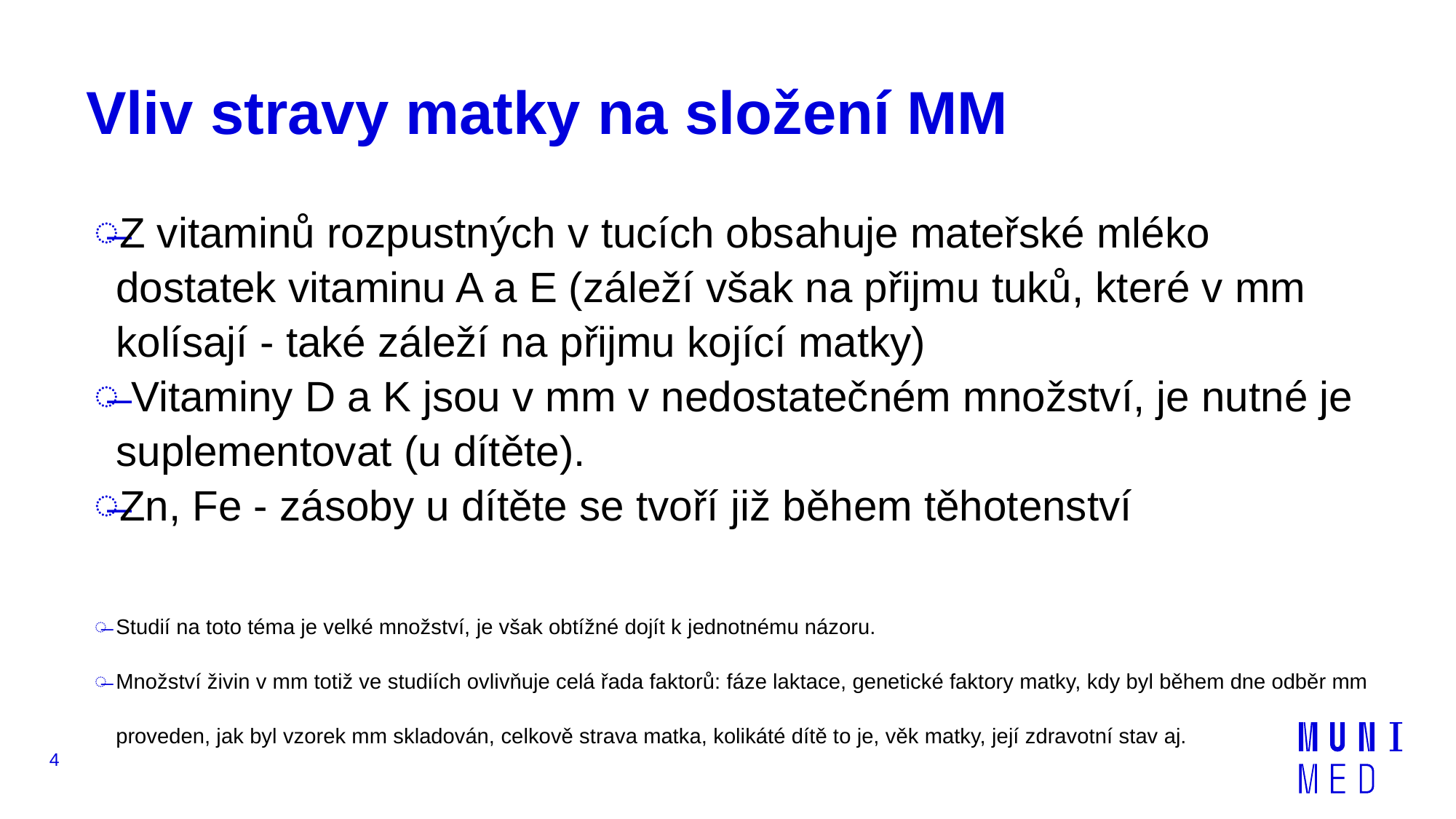

# Vliv stravy matky na složení MM
Z vitaminů rozpustných v tucích obsahuje mateřské mléko dostatek vitaminu A a E (záleží však na přijmu tuků, které v mm kolísají - také záleží na přijmu kojící matky)
 Vitaminy D a K jsou v mm v nedostatečném množství, je nutné je suplementovat (u dítěte).
Zn, Fe - zásoby u dítěte se tvoří již během těhotenství

Studií na toto téma je velké množství, je však obtížné dojít k jednotnému názoru.
Množství živin v mm totiž ve studiích ovlivňuje celá řada faktorů: fáze laktace, genetické faktory matky, kdy byl během dne odběr mm proveden, jak byl vzorek mm skladován, celkově strava matka, kolikáté dítě to je, věk matky, její zdravotní stav aj.

4